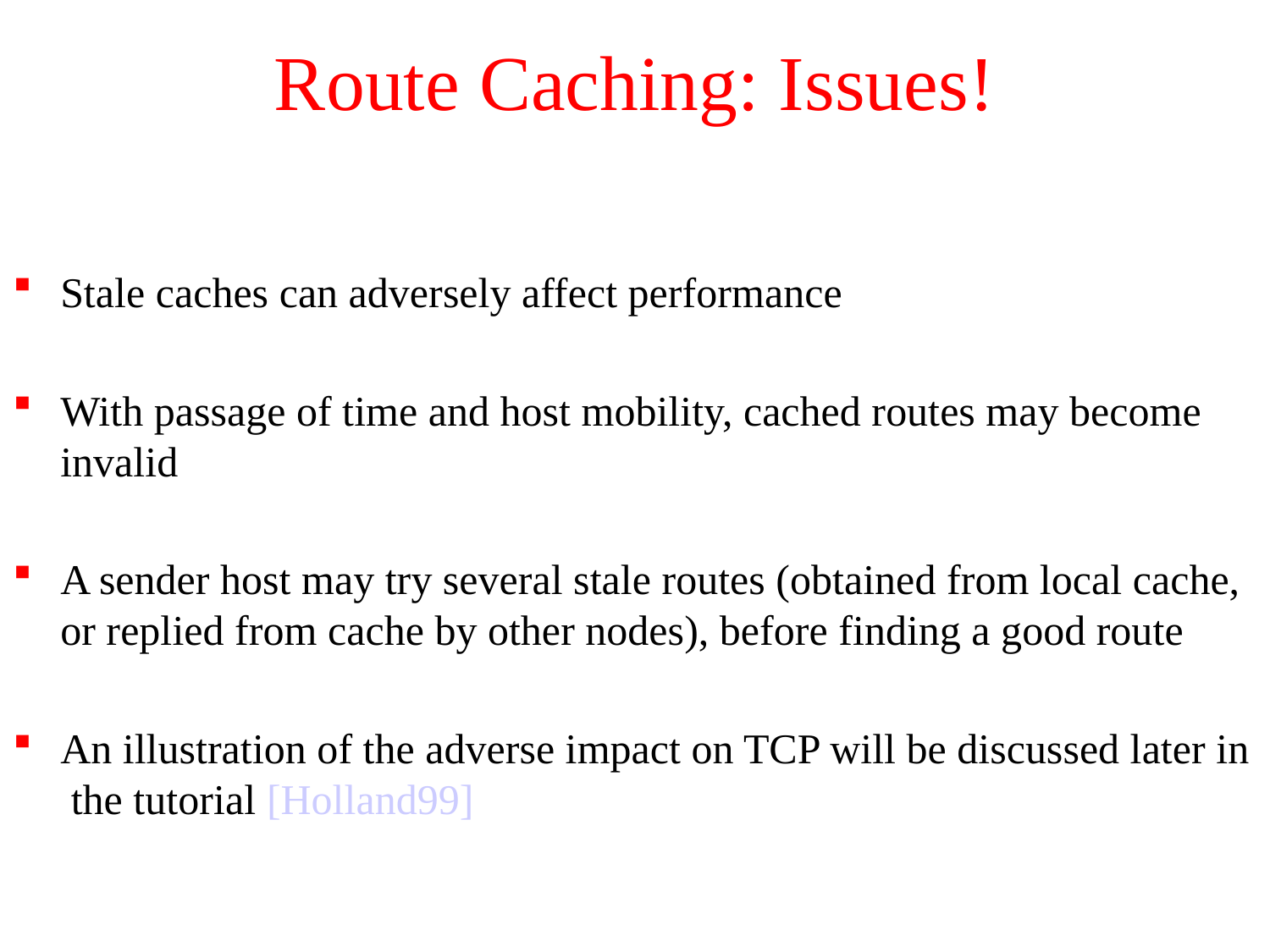

# Route Caching: Issues!
Stale caches can adversely affect performance

With passage of time and host mobility, cached routes may become invalid

A sender host may try several stale routes (obtained from local cache, or replied from cache by other nodes), before finding a good route

An illustration of the adverse impact on TCP will be discussed later in  the tutorial [Holland99]